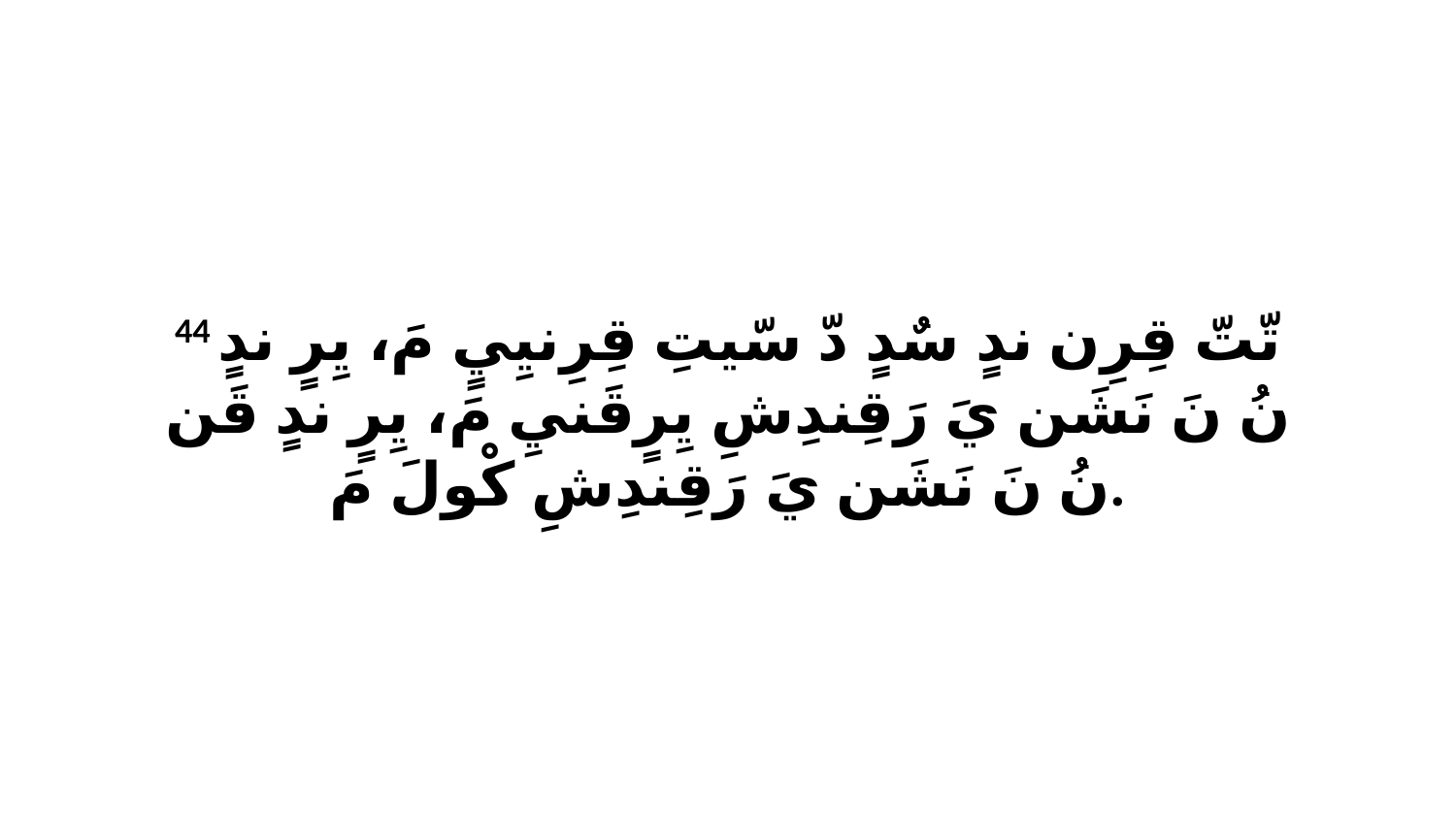

44 تّتّ قِرِن ندٍ سٌدٍ دّ سّيتِ قِرِنيِيٍ مَ، يِرٍ ندٍ نُ نَ نَشَن يَ رَقِندِشِ يِرٍقَنيِ مَ، يِرٍ ندٍ قَن نُ نَ نَشَن يَ رَقِندِشِ كْولَ مَ.